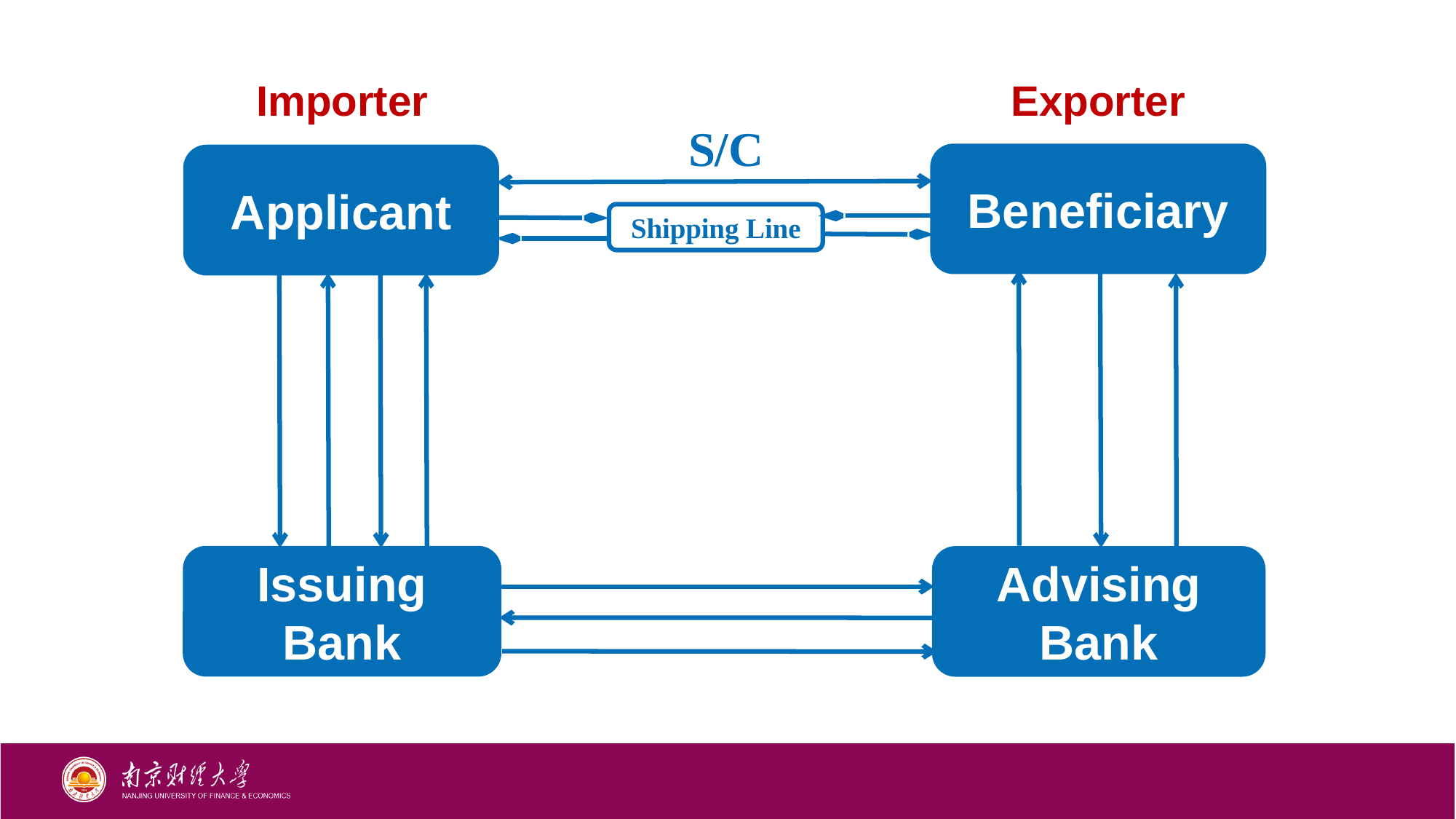

Importer
Exporter
S/C
Beneficiary
Applicant
Shipping Line
Issuing Bank
Advising Bank